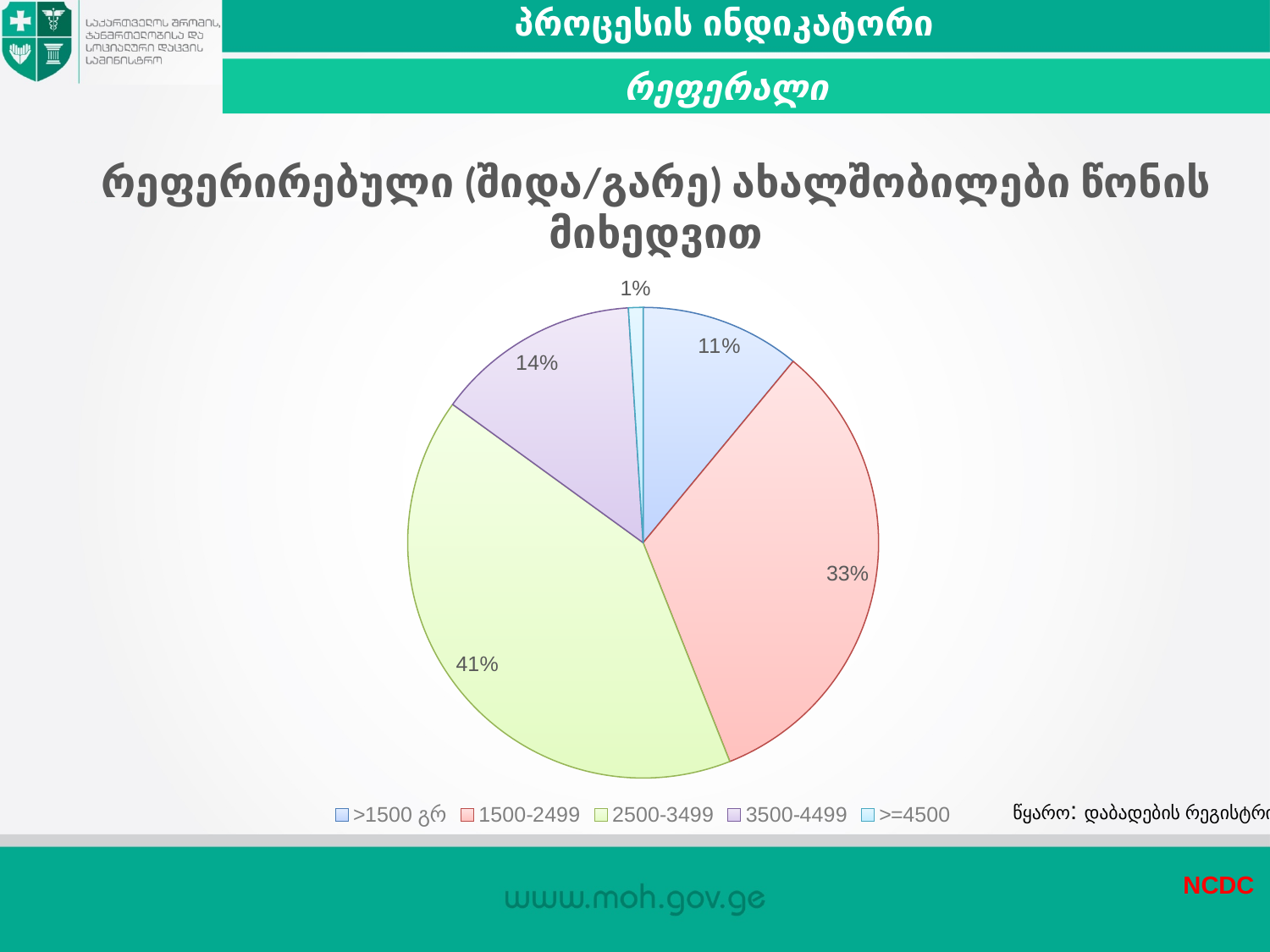

პროცესის ინდიკატორი
                                        რეფერალი
# რეფერირებული (შიდა/გარე) ახალშობილები წონის მიხედვით

### Chart

| Category |  |
|---|---|
| >1500 გრ | 11.0 |
| 1500-2499 | 33.0 |
| 2500-3499 | 41.0 |
| 3500-4499 | 14.0 |
| >=4500 | 1.0 |
წყარო: დაბადების რეგისტრი
NCDC